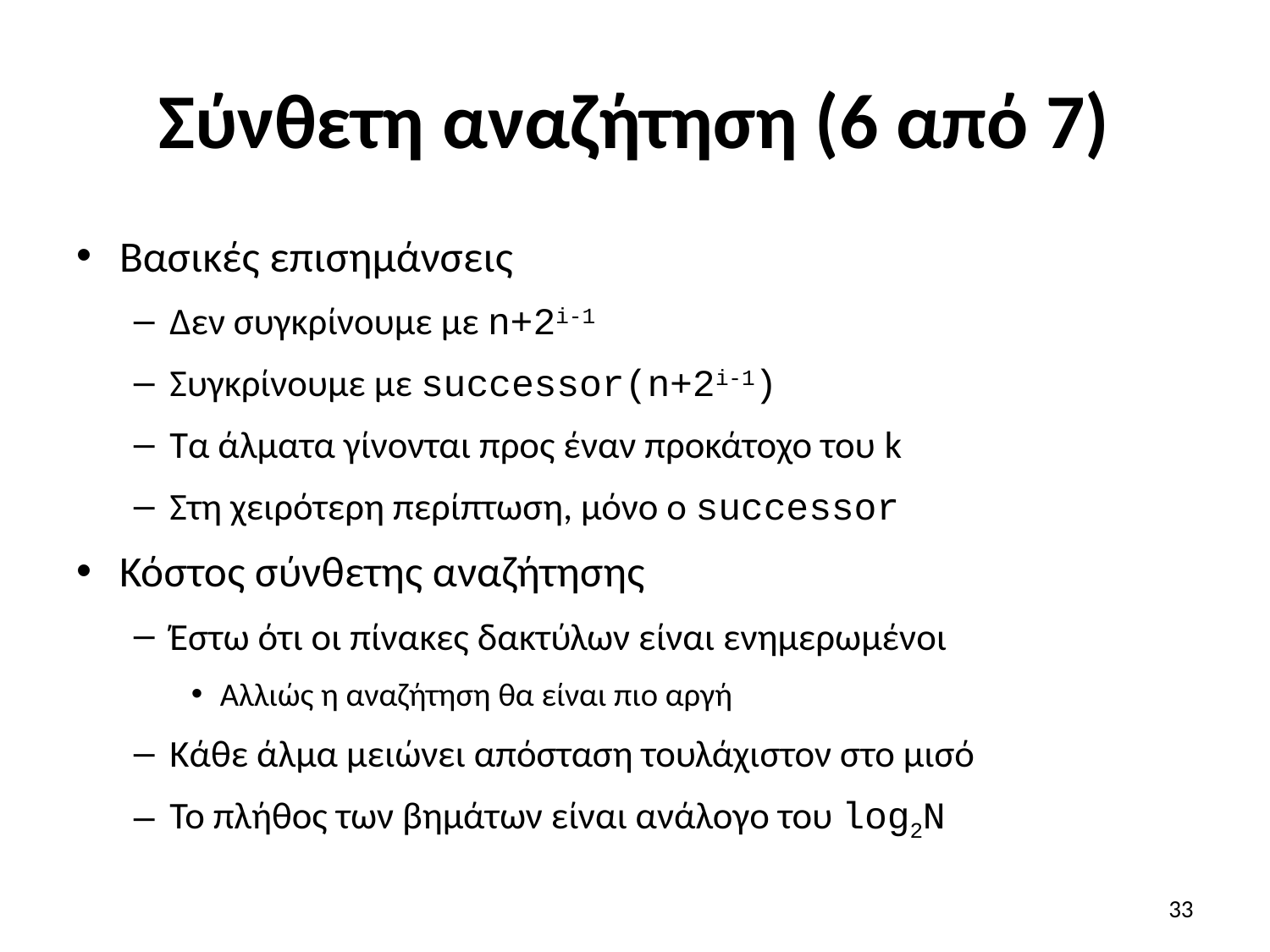

# Σύνθετη αναζήτηση (6 από 7)
Βασικές επισημάνσεις
Δεν συγκρίνουμε με n+2i-1
Συγκρίνουμε με successor(n+2i-1)
Τα άλματα γίνονται προς έναν προκάτοχο του k
Στη χειρότερη περίπτωση, μόνο ο successor
Κόστος σύνθετης αναζήτησης
Έστω ότι οι πίνακες δακτύλων είναι ενημερωμένοι
Αλλιώς η αναζήτηση θα είναι πιο αργή
Κάθε άλμα μειώνει απόσταση τουλάχιστον στο μισό
Το πλήθος των βημάτων είναι ανάλογο του log2N
33